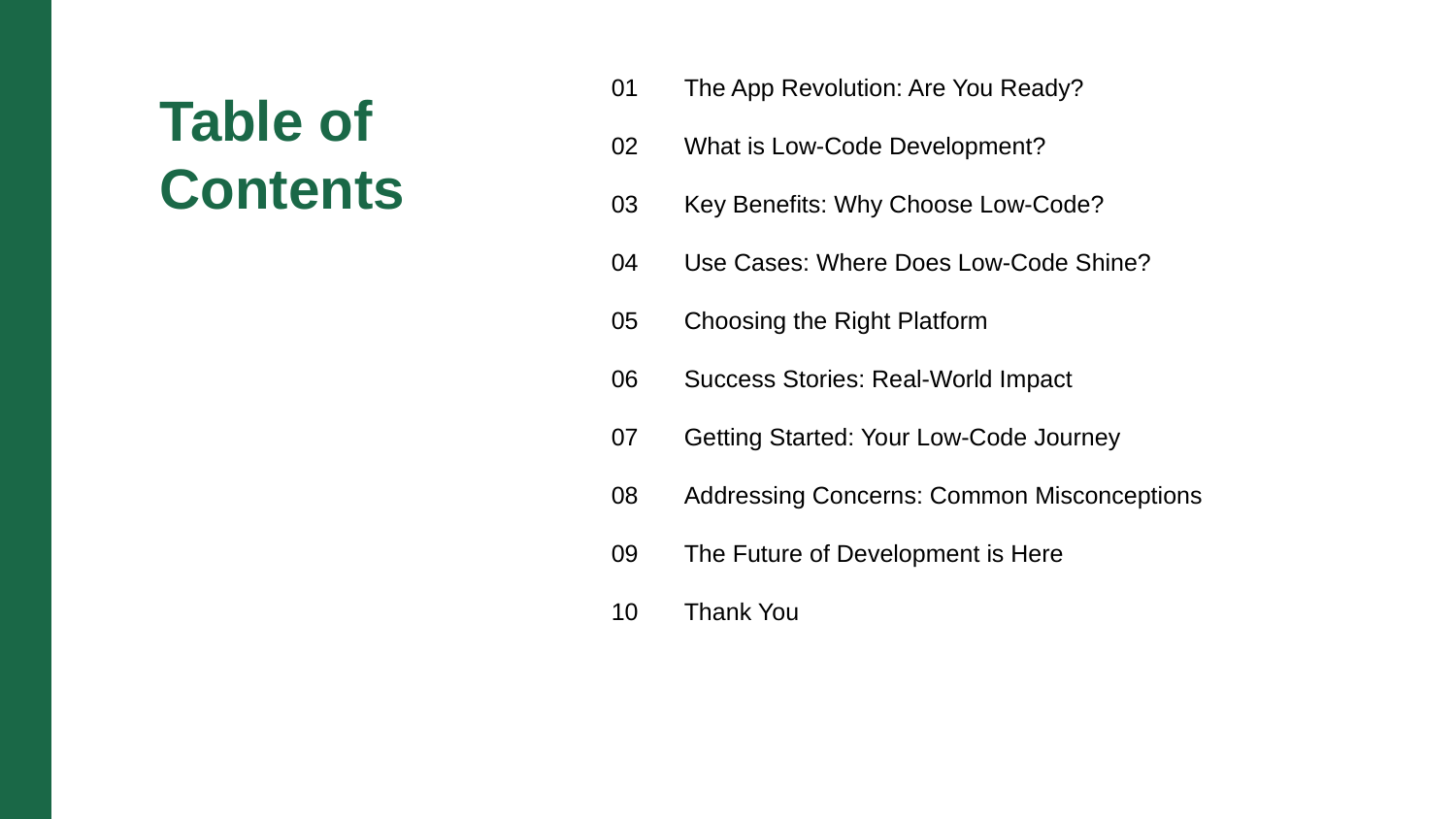

01
The App Revolution: Are You Ready?
Table of Contents
02
What is Low-Code Development?
03
Key Benefits: Why Choose Low-Code?
04
Use Cases: Where Does Low-Code Shine?
05
Choosing the Right Platform
06
Success Stories: Real-World Impact
07
Getting Started: Your Low-Code Journey
08
Addressing Concerns: Common Misconceptions
09
The Future of Development is Here
10
Thank You